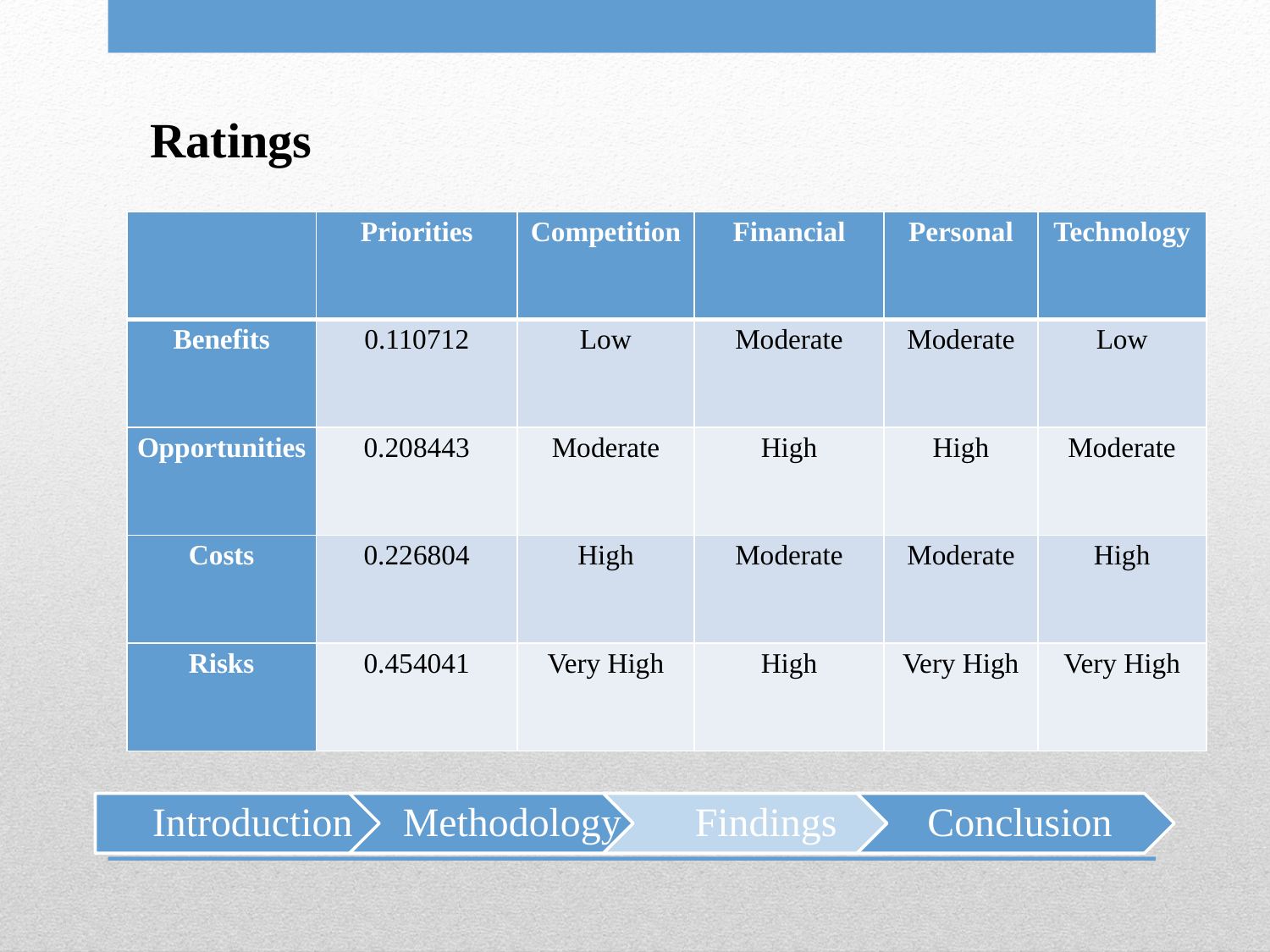

Ratings
|  | Priorities | Competition | Financial | Personal | Technology |
| --- | --- | --- | --- | --- | --- |
| Benefits | 0.110712 | Low | Moderate | Moderate | Low |
| Opportunities | 0.208443 | Moderate | High | High | Moderate |
| Costs | 0.226804 | High | Moderate | Moderate | High |
| Risks | 0.454041 | Very High | High | Very High | Very High |
Introduction
Methodology
Findings
Conclusion